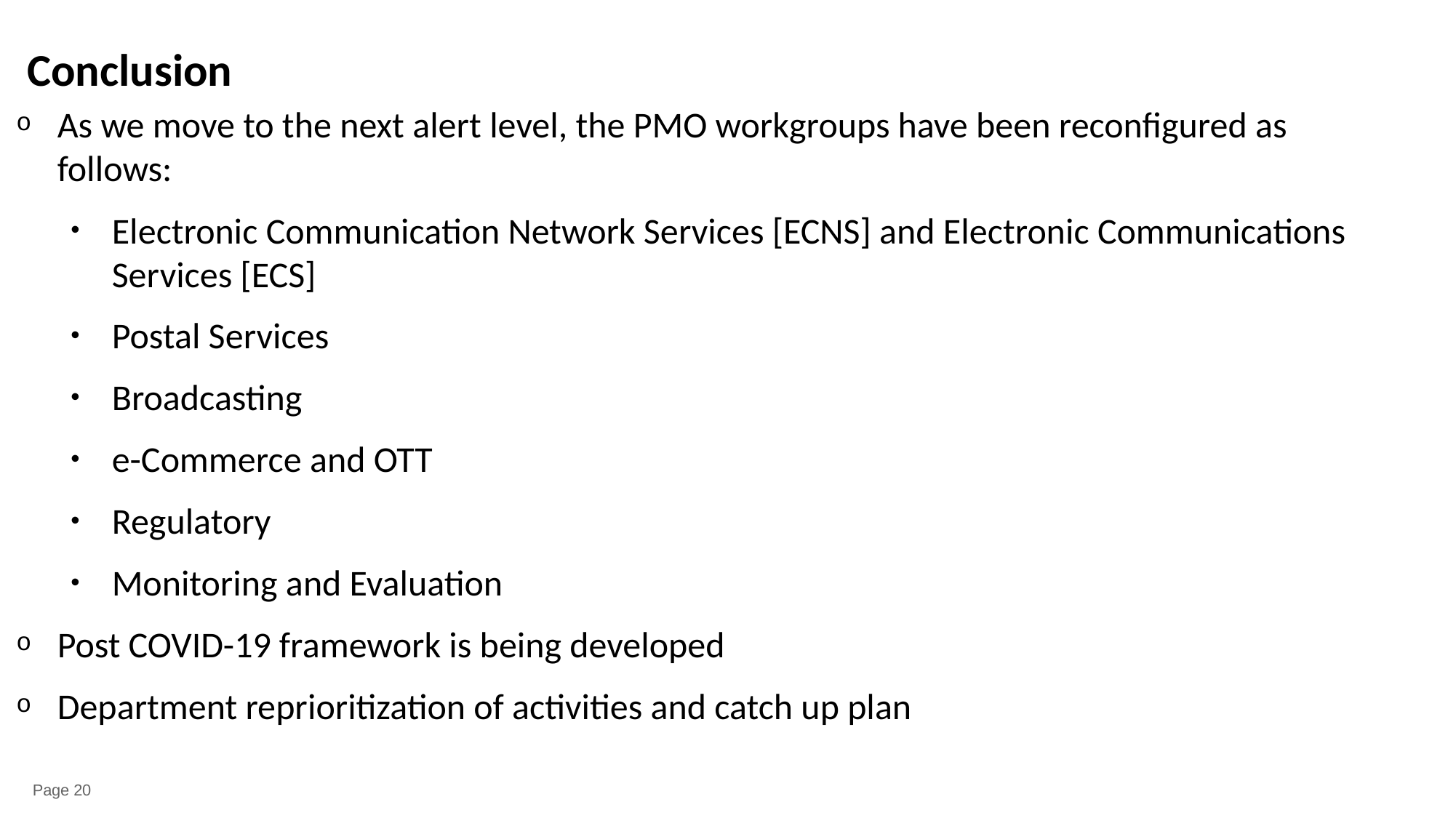

# Conclusion
As we move to the next alert level, the PMO workgroups have been reconfigured as follows:
Electronic Communication Network Services [ECNS] and Electronic Communications Services [ECS]
Postal Services
Broadcasting
e-Commerce and OTT
Regulatory
Monitoring and Evaluation
Post COVID-19 framework is being developed
Department reprioritization of activities and catch up plan